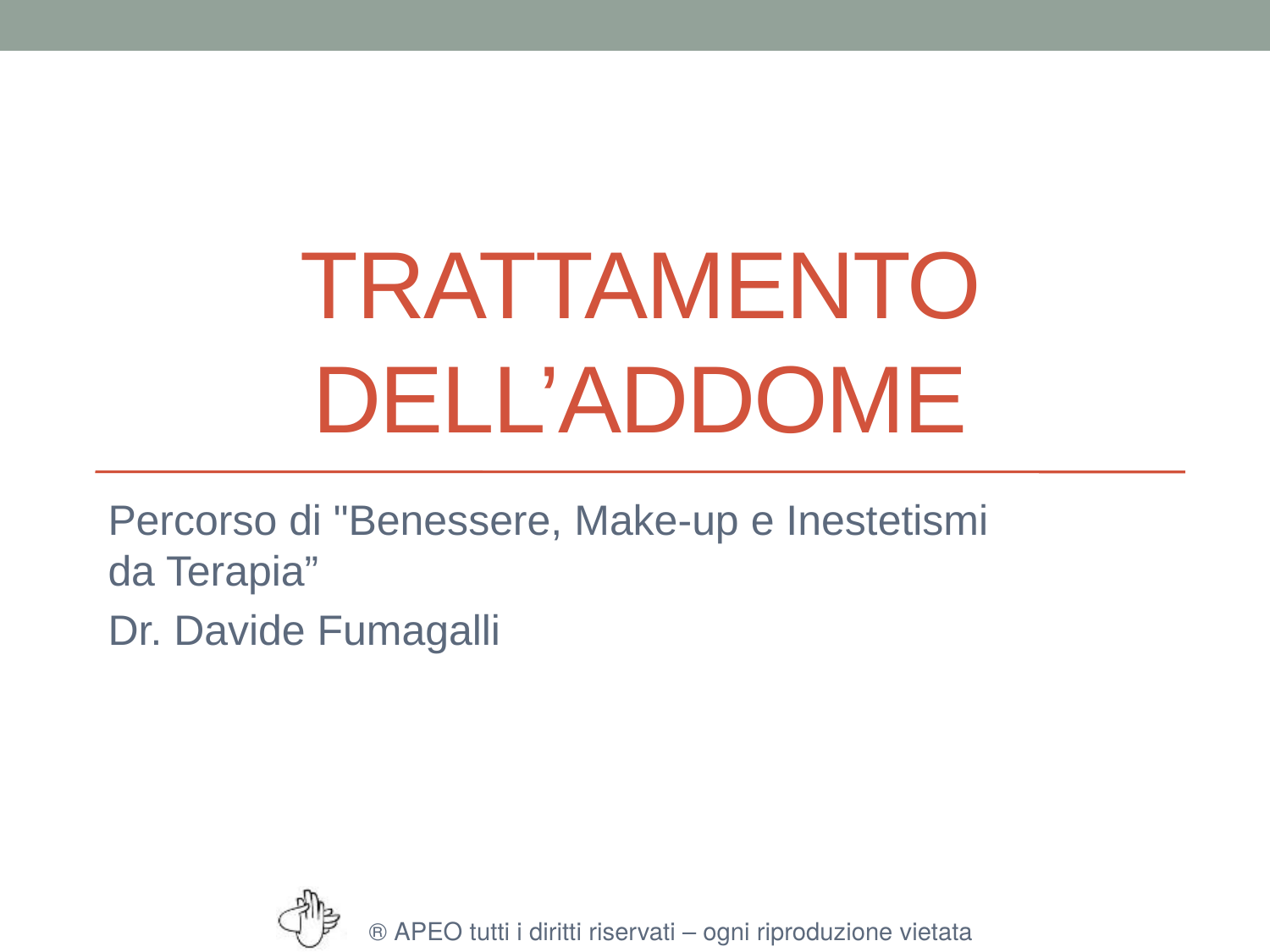

# Trattamento dell’addome
Percorso di "Benessere, Make-up e Inestetismi da Terapia”
Dr. Davide Fumagalli